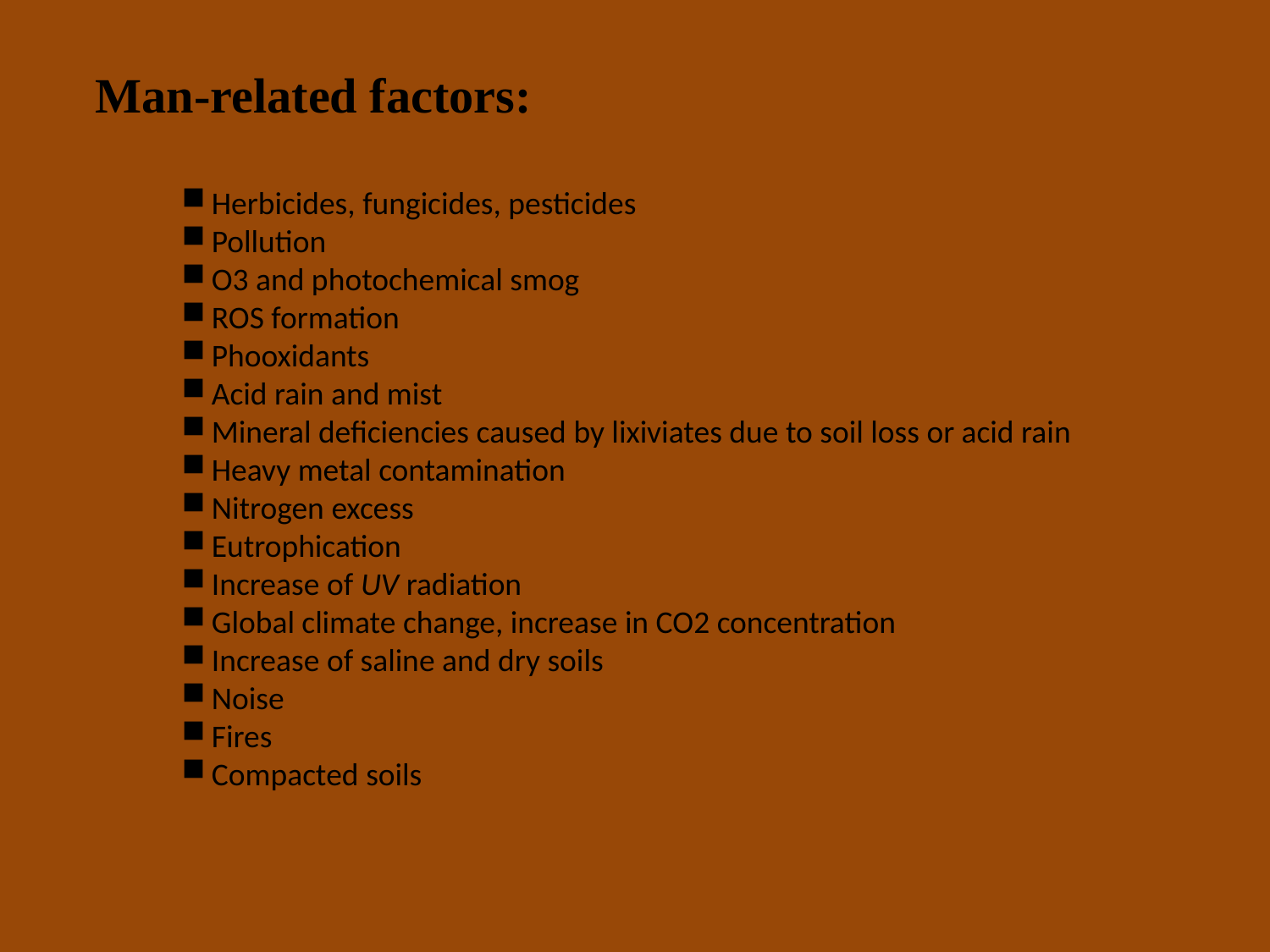

# Man-related factors:
Herbicides, fungicides, pesticides
Pollution
O3 and photochemical smog
ROS formation
Phooxidants
Acid rain and mist
Mineral deficiencies caused by lixiviates due to soil loss or acid rain
Heavy metal contamination
Nitrogen excess
Eutrophication
Increase of UV radiation
Global climate change, increase in CO2 concentration
Increase of saline and dry soils
Noise
Fires
Compacted soils